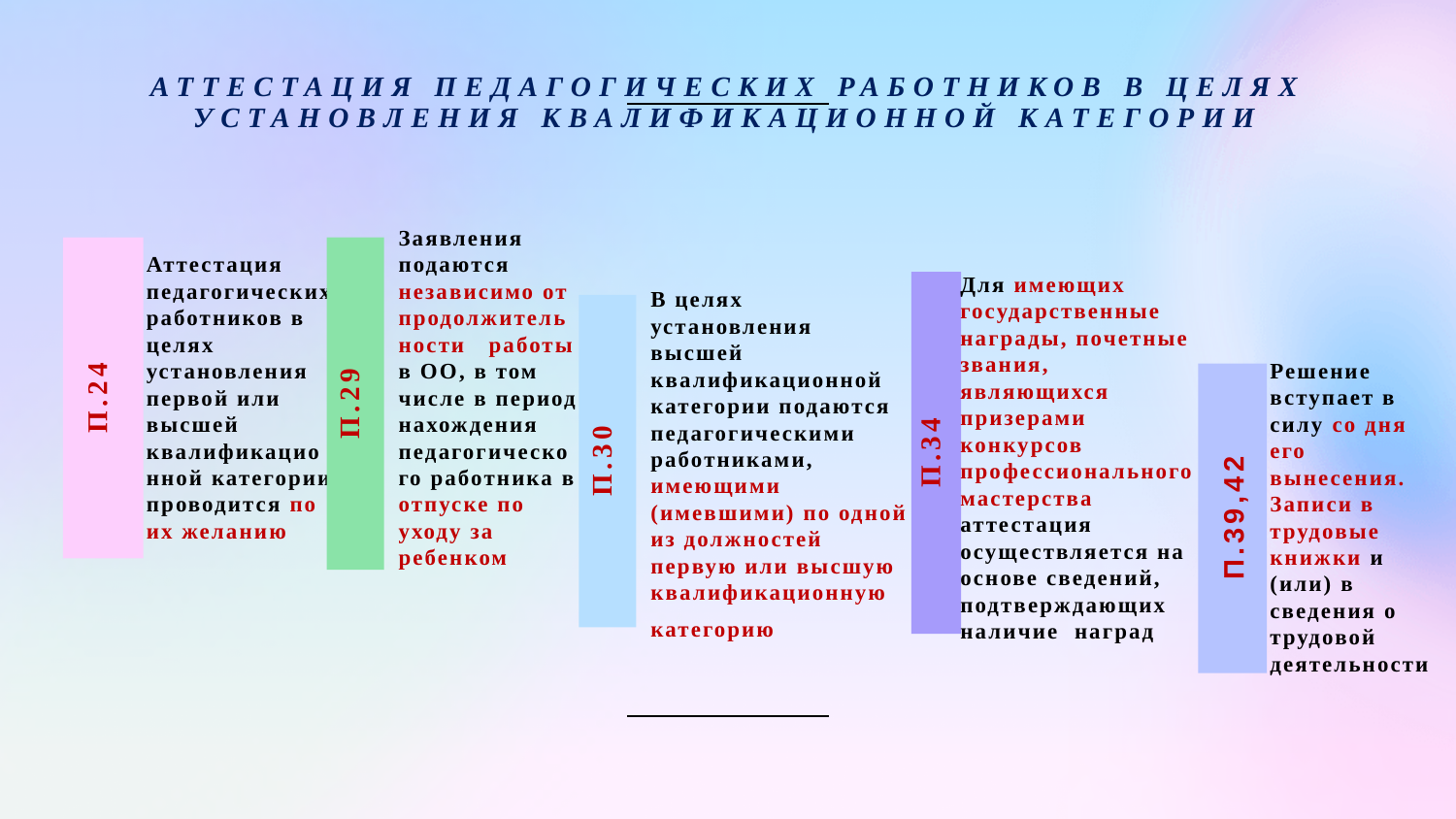

# Аттестация педагогических работников в целях установления квалификационной категории
Для имеющих государственные награды, почетные звания, являющихся призерами конкурсов профессионального мастерства аттестация осуществляется на основе сведений, подтверждающих наличие  наград
В целях установления высшей квалификационной категории подаются педагогическими работниками, имеющими (имевшими) по одной из должностей первую или высшую квалификационную категорию

Аттестация педагогических работников в целях установления первой или высшей квалификационной категории проводится по их желанию
Заявления подаются независимо от продолжительности   работы в ОО, в том числе в период нахождения педагогического работника в отпуске по уходу за ребенком
Решение вступает в силу со дня его вынесения. Записи в трудовые книжки и (или) в сведения о трудовой деятельности

п.24

п.29

п.34

п.30

П.39,42